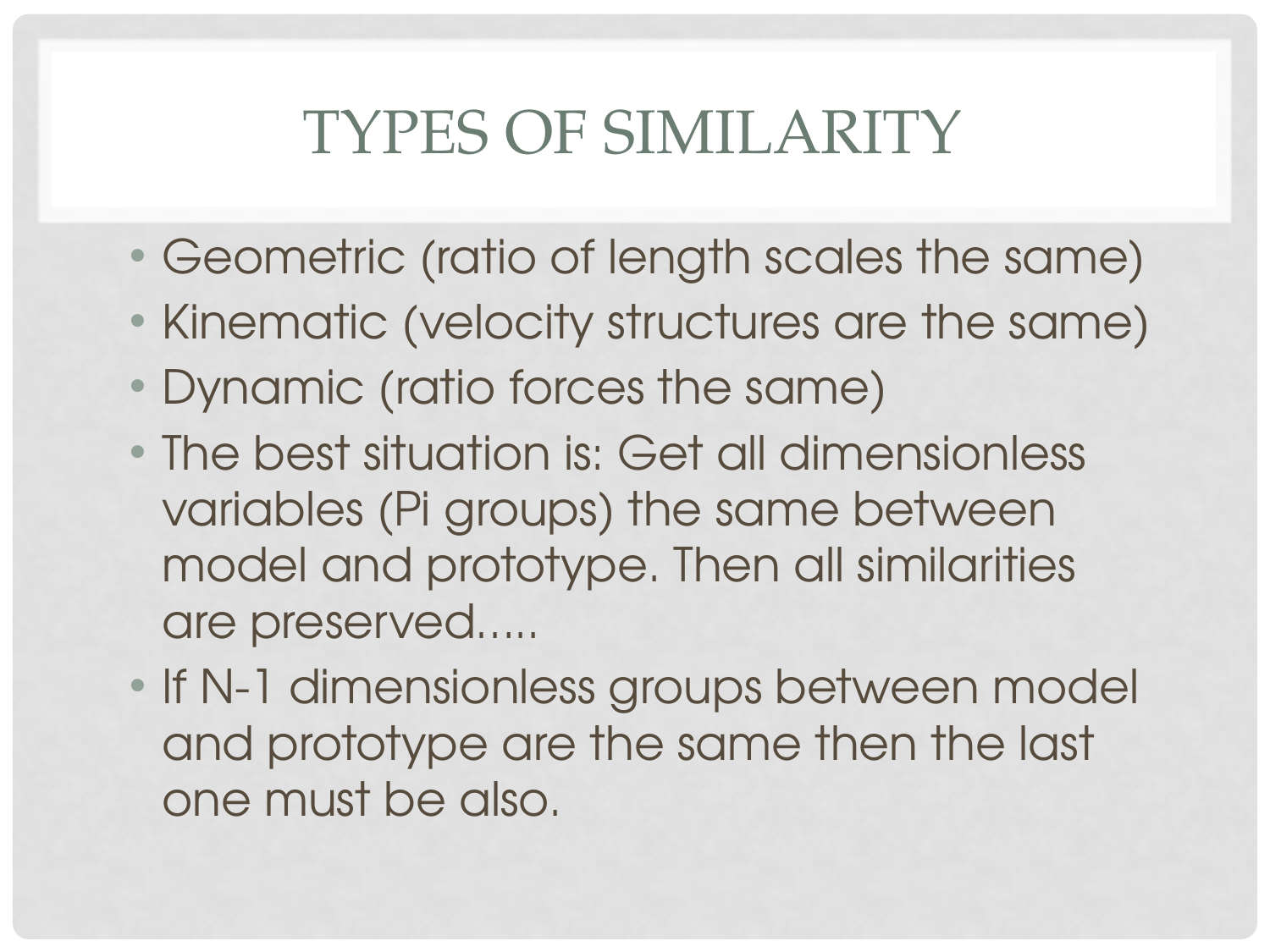

# Types of Similarity
Geometric (ratio of length scales the same)
Kinematic (velocity structures are the same)
Dynamic (ratio forces the same)
The best situation is: Get all dimensionless variables (Pi groups) the same between model and prototype. Then all similarities are preserved…..
If N-1 dimensionless groups between model and prototype are the same then the last one must be also.